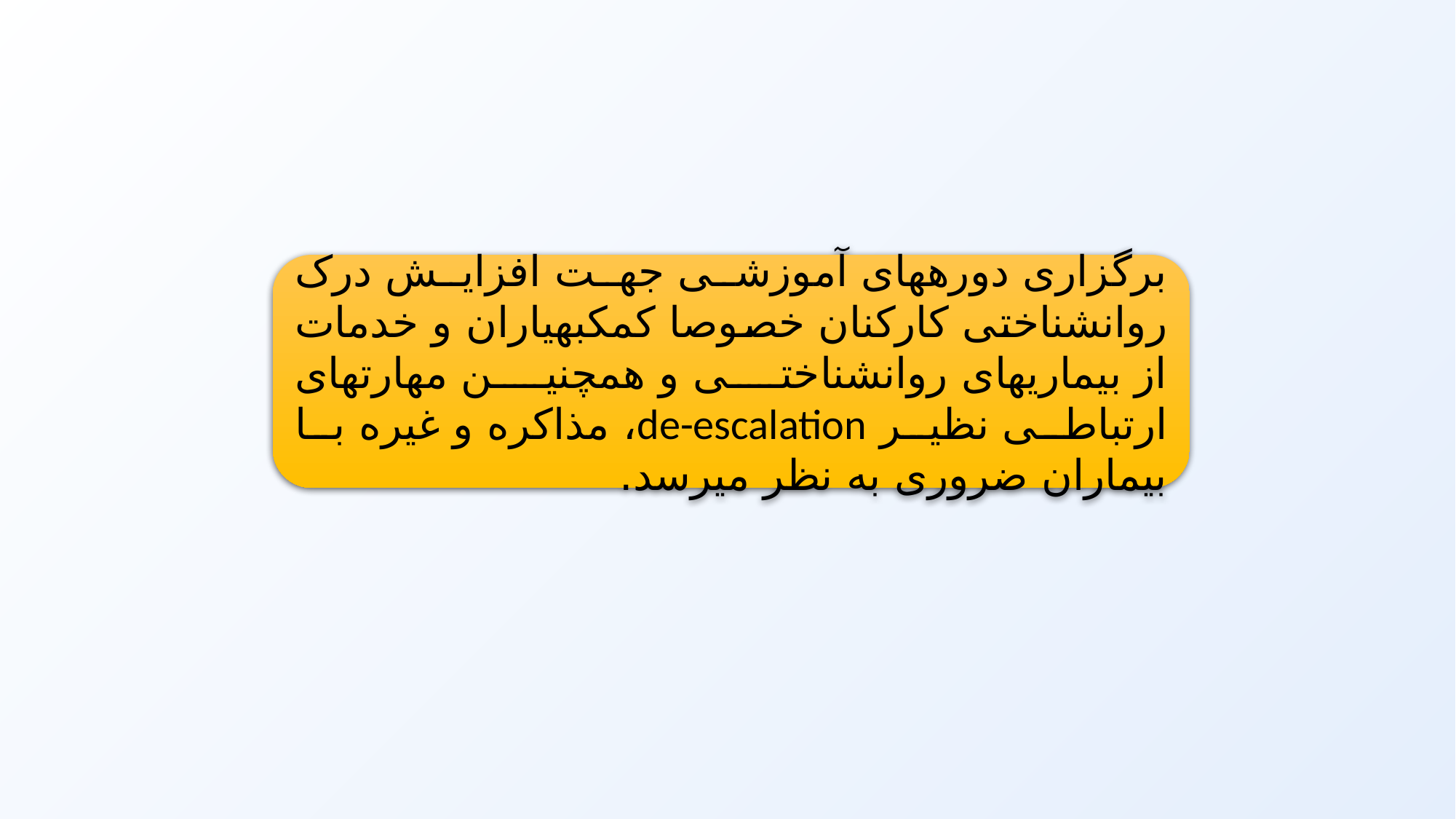

#

برگزاری دوره­های آموزشی جهت افزایش درک روانشناختی کارکنان خصوصا کمک­بهیاران و خدمات از بیماری­های روانشناختی و همچنین مهارت­های ارتباطی نظیر de-escalation، مذاکره و غیره با بیماران ضروری به نظر می­رسد.